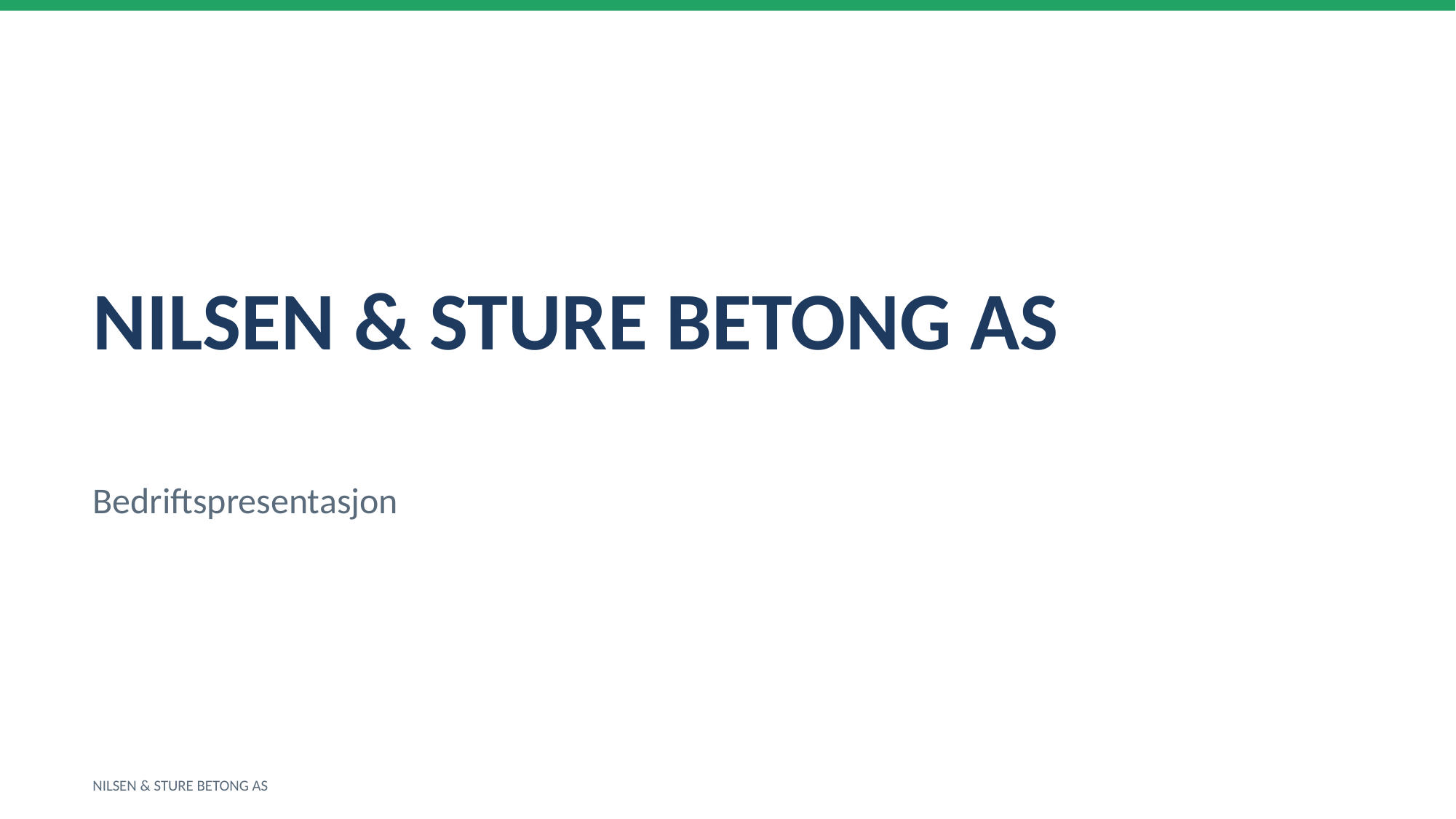

NILSEN & STURE BETONG AS
Bedriftspresentasjon
NILSEN & STURE BETONG AS